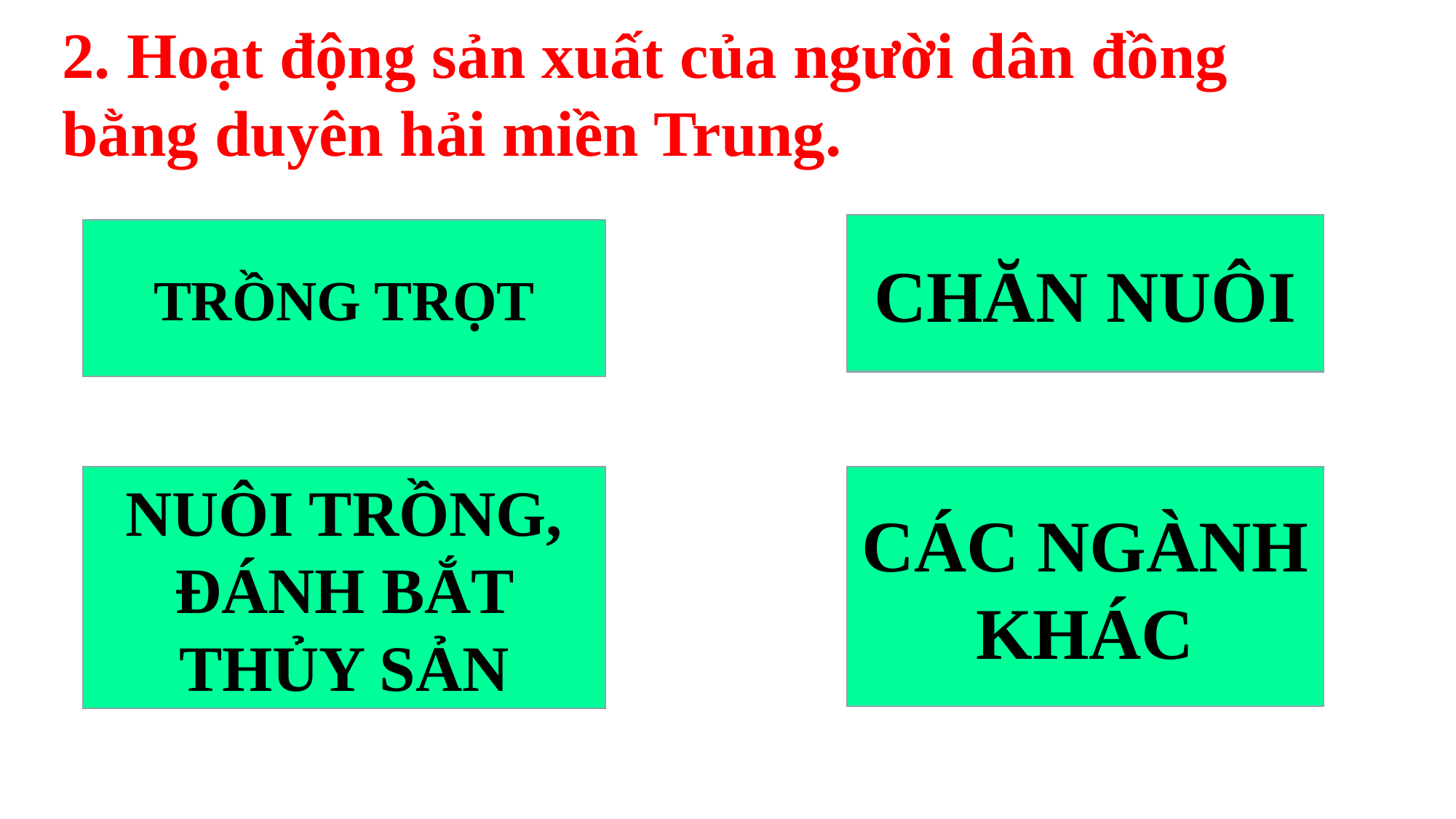

2. Hoạt động sản xuất của người dân đồng bằng duyên hải miền Trung.
CHĂN NUÔI

TRỒNG TRỌT

CÁC NGÀNH KHÁC
NUÔI TRỒNG, ĐÁNH BẮT THỦY SẢN